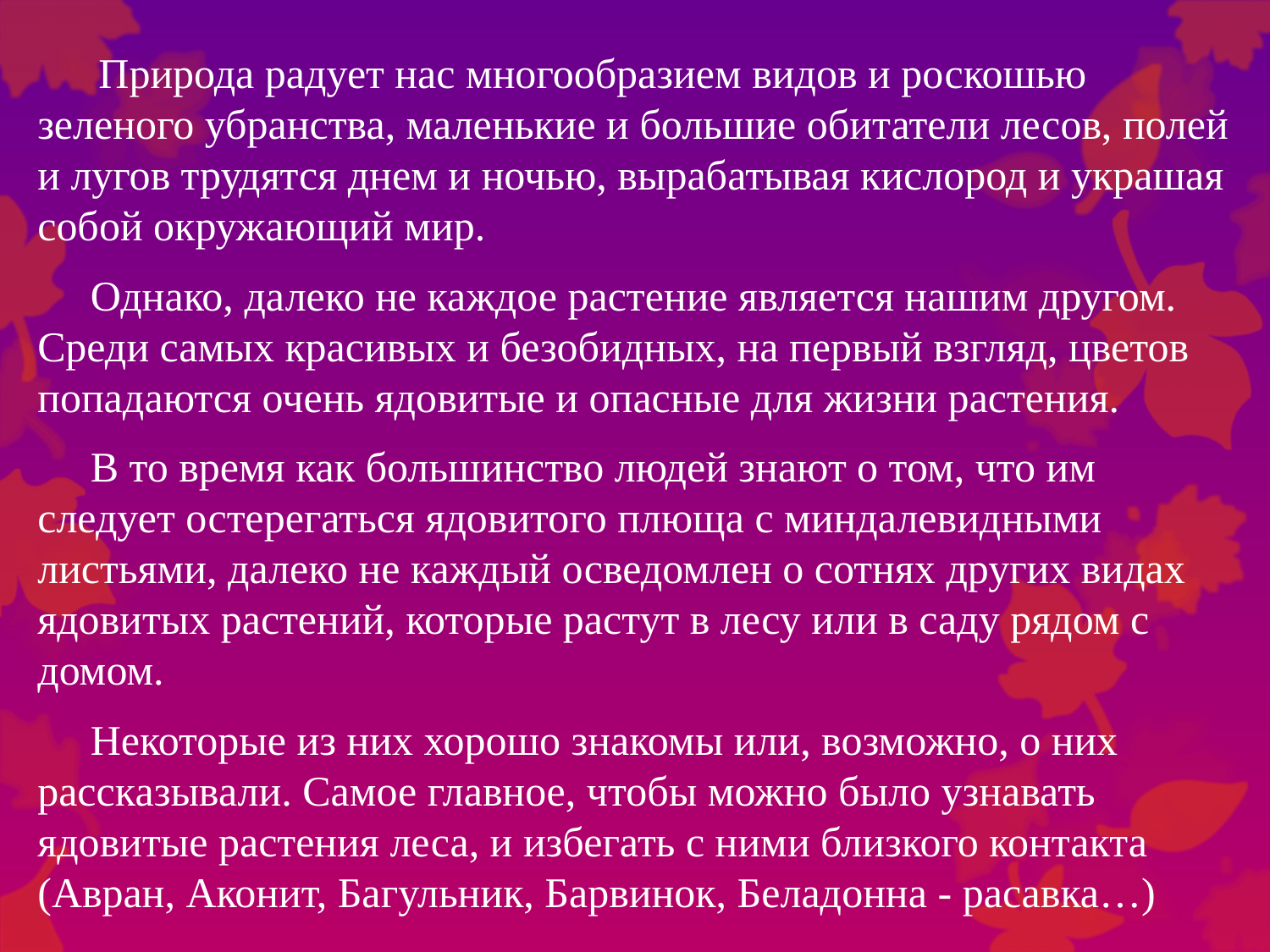

Природа радует нас многообразием видов и роскошью зеленого убранства, маленькие и большие обитатели лесов, полей и лугов трудятся днем и ночью, вырабатывая кислород и украшая собой окружающий мир.
     Однако, далеко не каждое растение является нашим другом. Среди самых красивых и безобидных, на первый взгляд, цветов попадаются очень ядовитые и опасные для жизни растения.
     В то время как большинство людей знают о том, что им следует остерегаться ядовитого плюща с миндалевидными листьями, далеко не каждый осведомлен о сотнях других видах ядовитых растений, которые растут в лесу или в саду рядом с домом.
     Некоторые из них хорошо знакомы или, возможно, о них рассказывали. Самое главное, чтобы можно было узнавать ядовитые растения леса, и избегать с ними близкого контакта (Авран, Аконит, Багульник, Барвинок, Беладонна - расавка…)